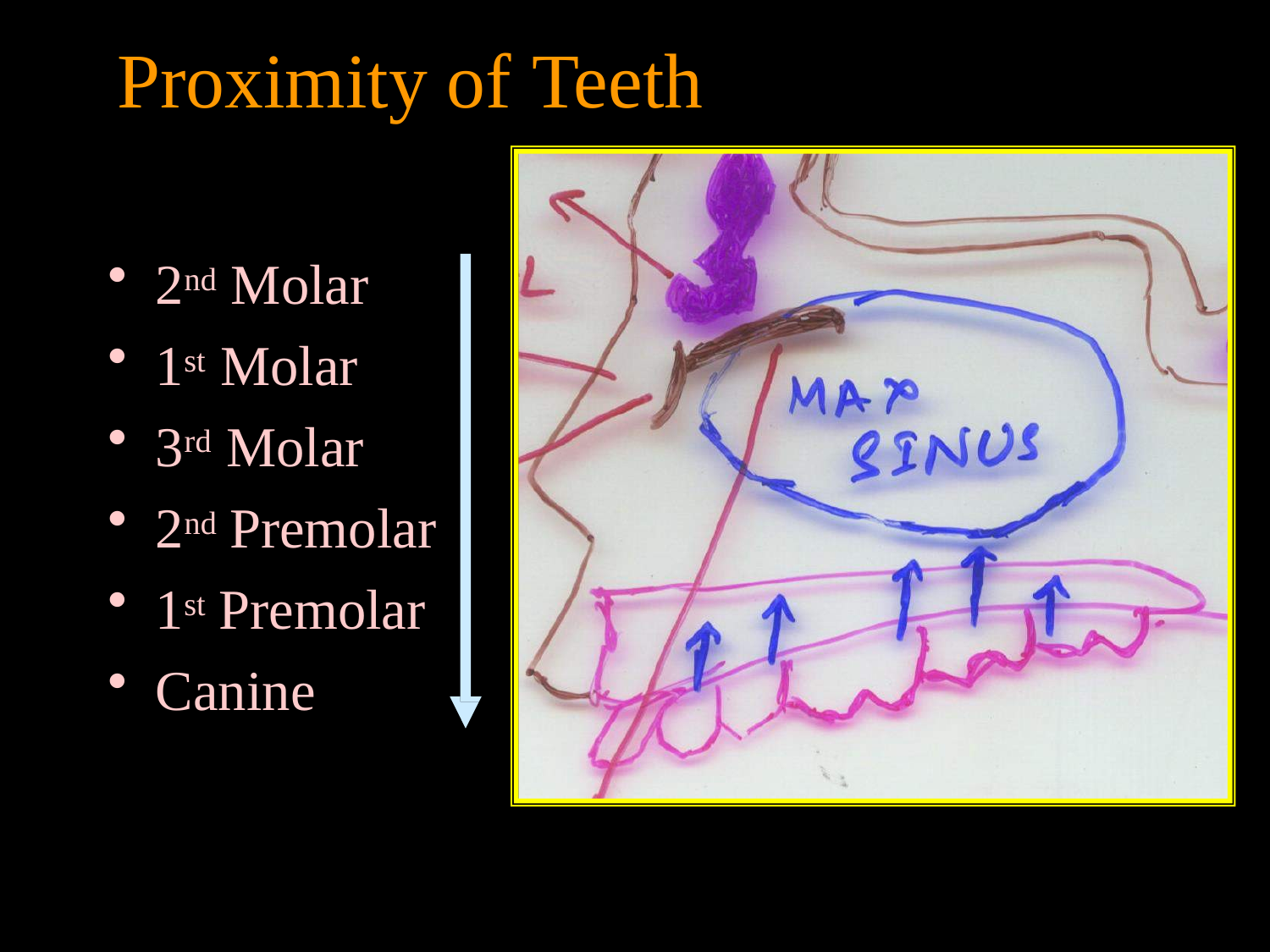

# Proximity of Teeth

2nd Molar
1st Molar
3rd Molar
2nd Premolar
1st Premolar
Canine